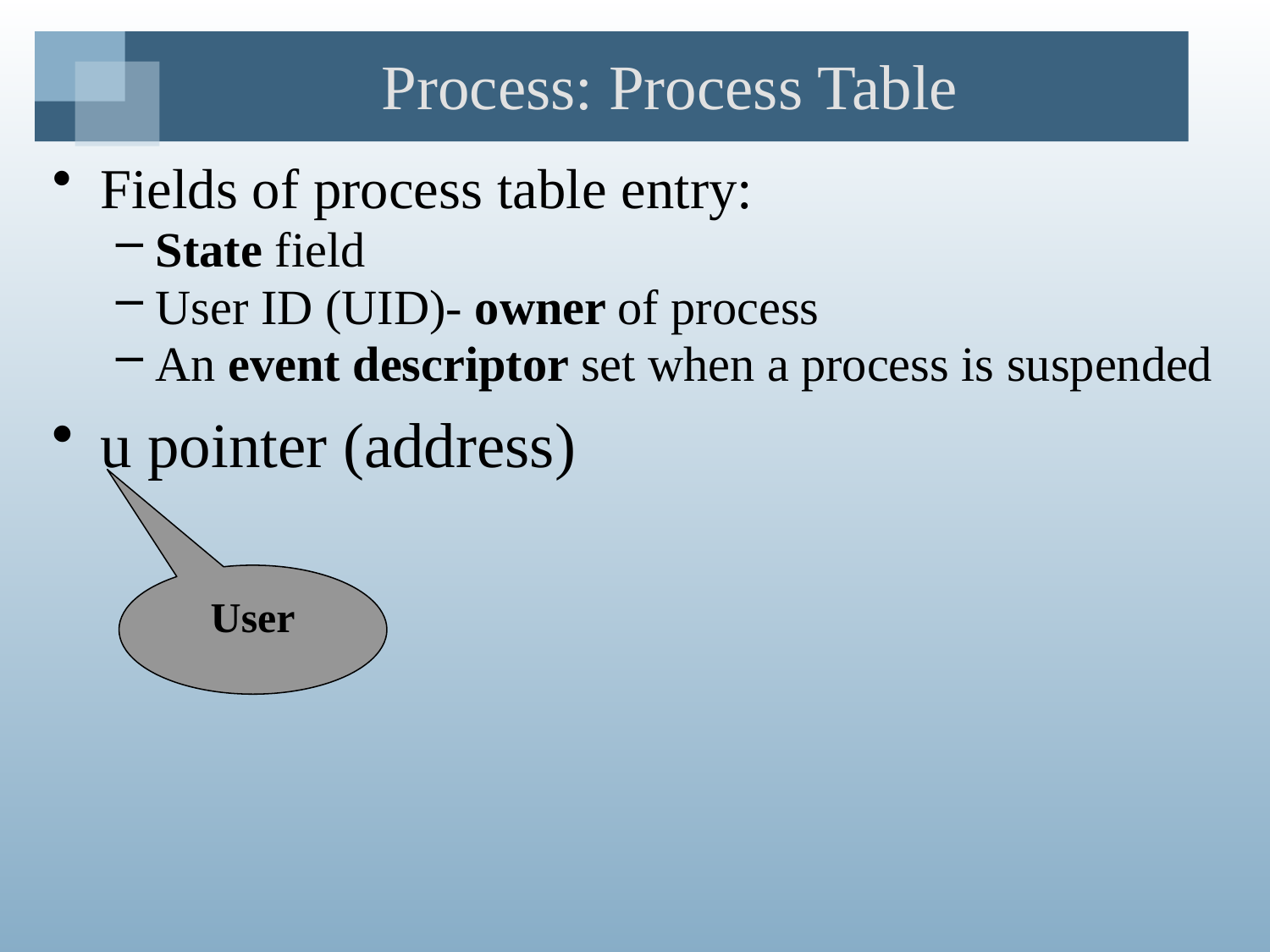

Process: Process Table
Fields of process table entry:
State field
User ID (UID)- owner of process
An event descriptor set when a process is suspended
u pointer (address)

User